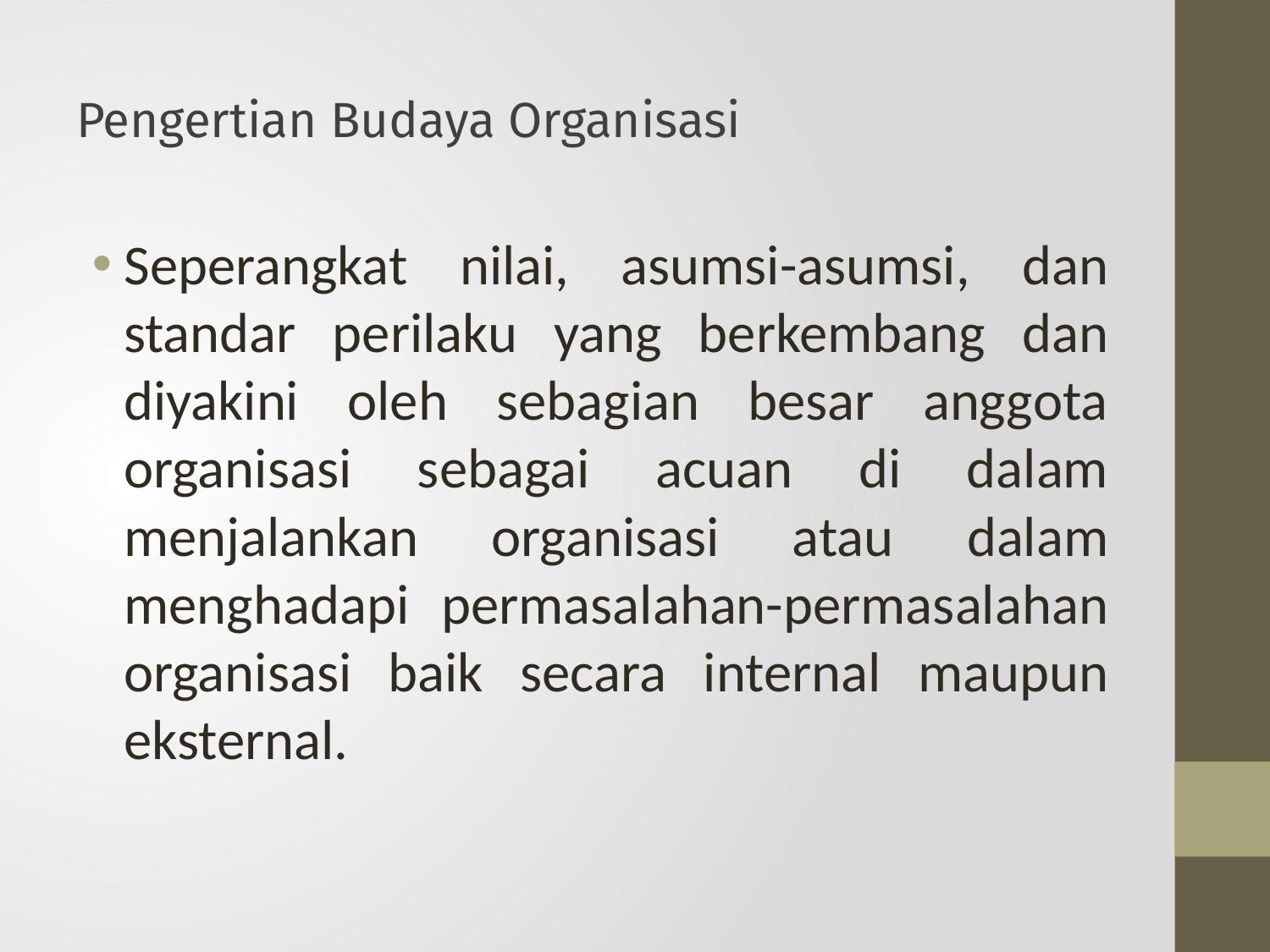

# Pengertian Budaya Organisasi
Seperangkat nilai, asumsi-asumsi, dan standar perilaku yang berkembang dan diyakini oleh sebagian besar anggota organisasi sebagai acuan di dalam menjalankan organisasi atau dalam menghadapi permasalahan-permasalahan organisasi baik secara internal maupun eksternal.